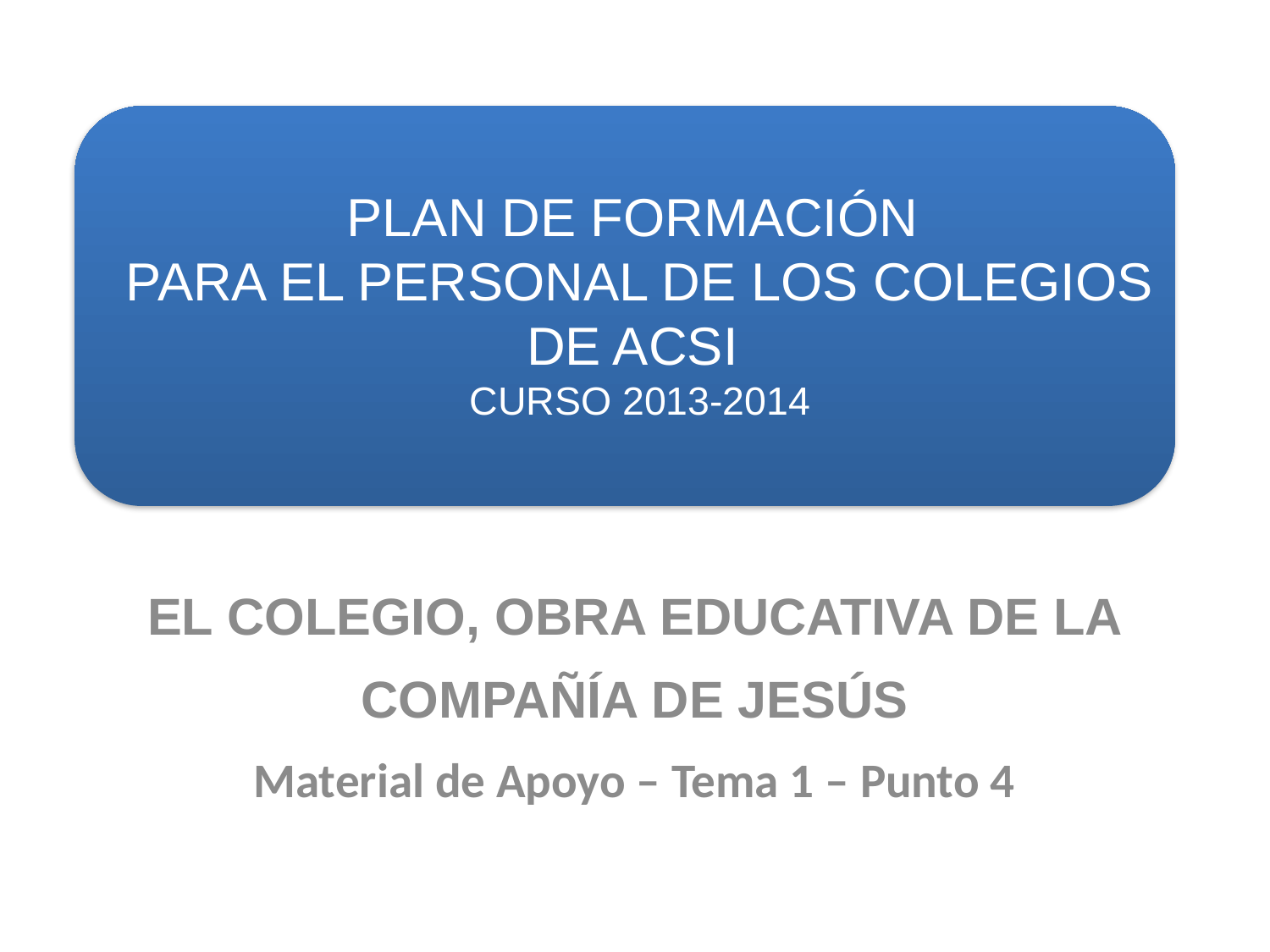

# PLAN DE FORMACIÓN PARA EL PERSONAL DE LOS COLEGIOS DE ACSI CURSO 2013-2014
EL COLEGIO, OBRA EDUCATIVA DE LA COMPAÑÍA DE JESÚS
Material de Apoyo – Tema 1 – Punto 4